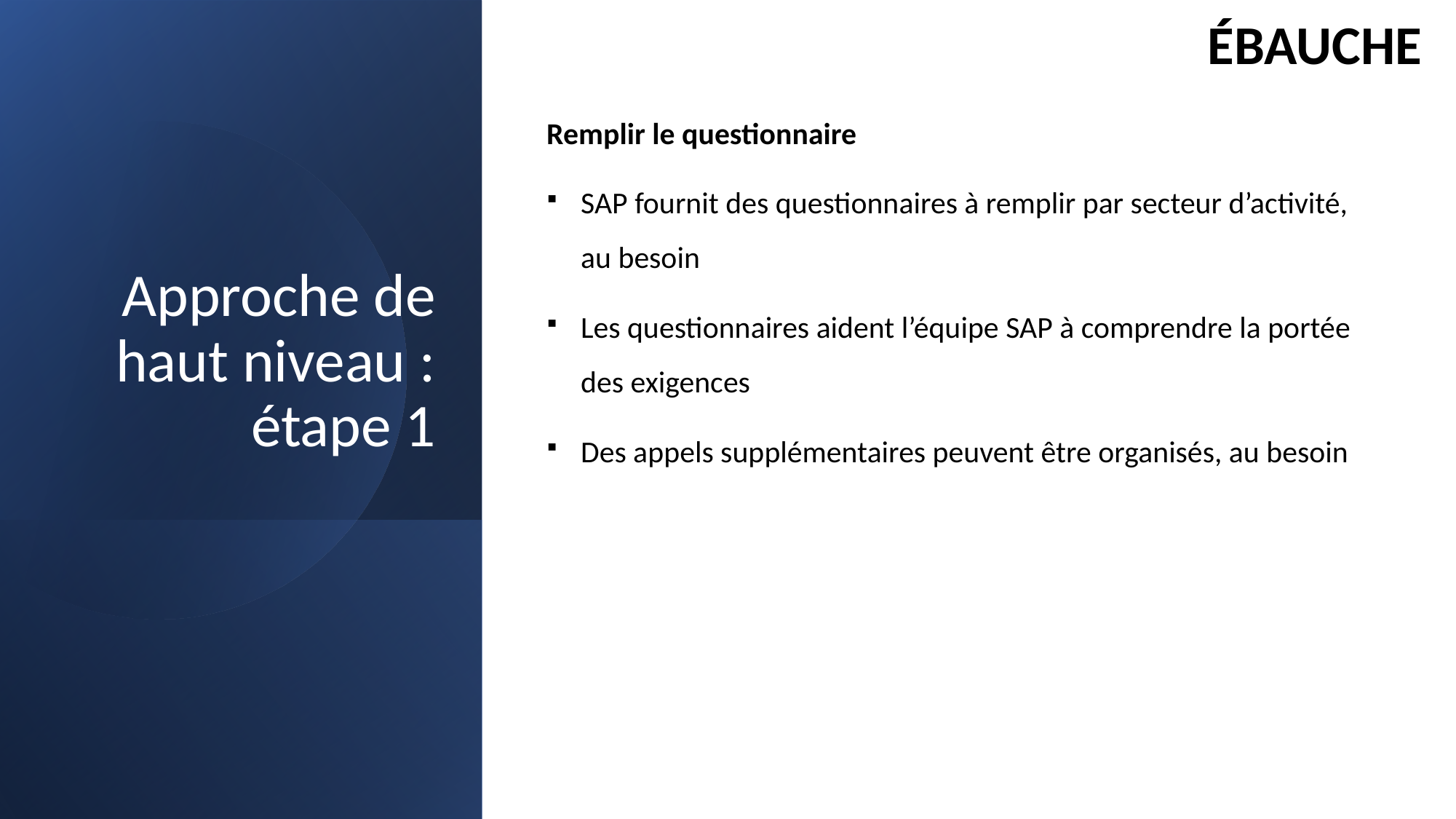

ÉBAUCHE
# Approche de haut niveau : étape 1
Remplir le questionnaire
SAP fournit des questionnaires à remplir par secteur d’activité, au besoin
Les questionnaires aident l’équipe SAP à comprendre la portée des exigences
Des appels supplémentaires peuvent être organisés, au besoin

23